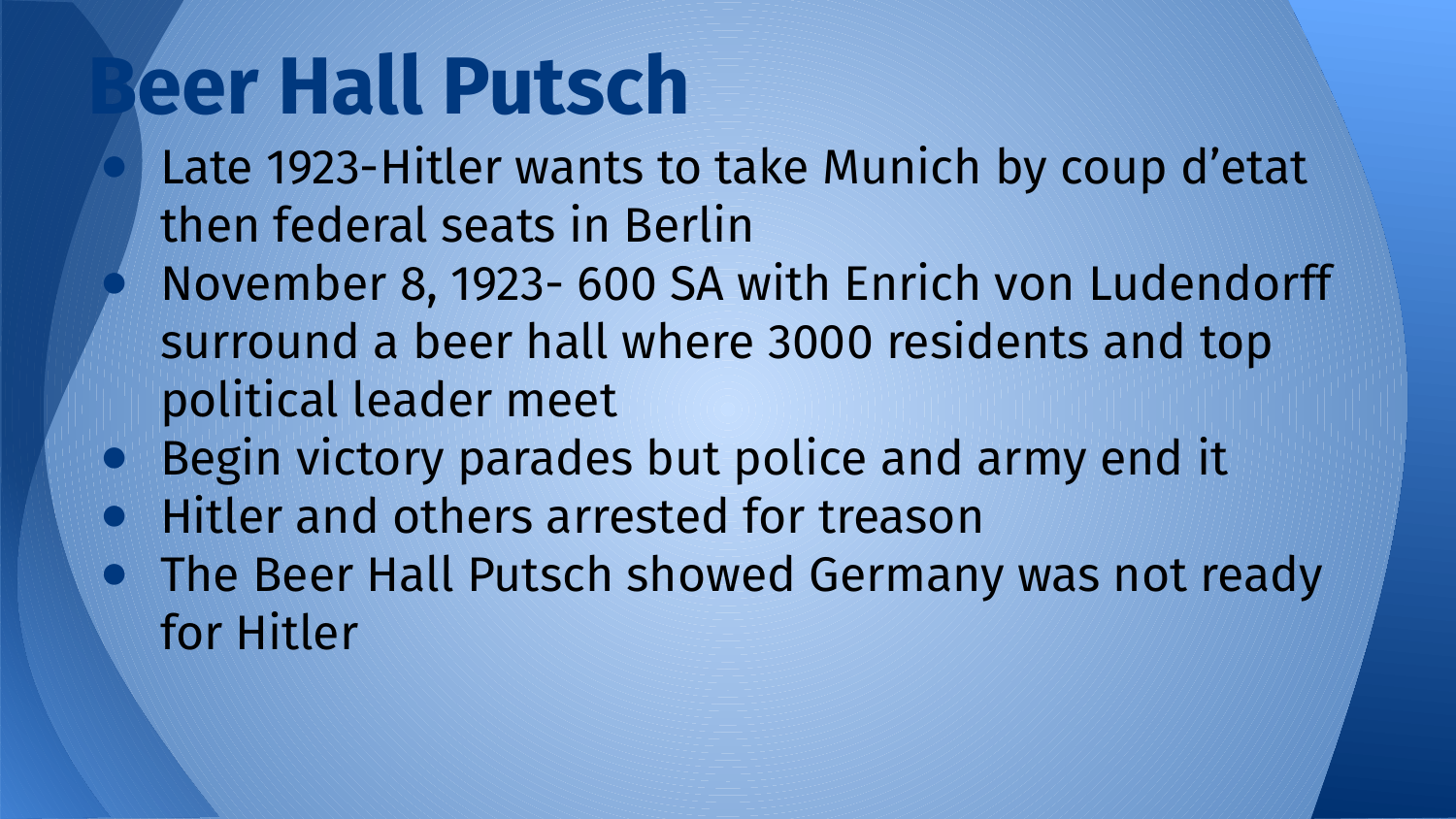

# Beer Hall Putsch
Late 1923-Hitler wants to take Munich by coup d’etat then federal seats in Berlin
November 8, 1923- 600 SA with Enrich von Ludendorff surround a beer hall where 3000 residents and top political leader meet
Begin victory parades but police and army end it
Hitler and others arrested for treason
The Beer Hall Putsch showed Germany was not ready for Hitler